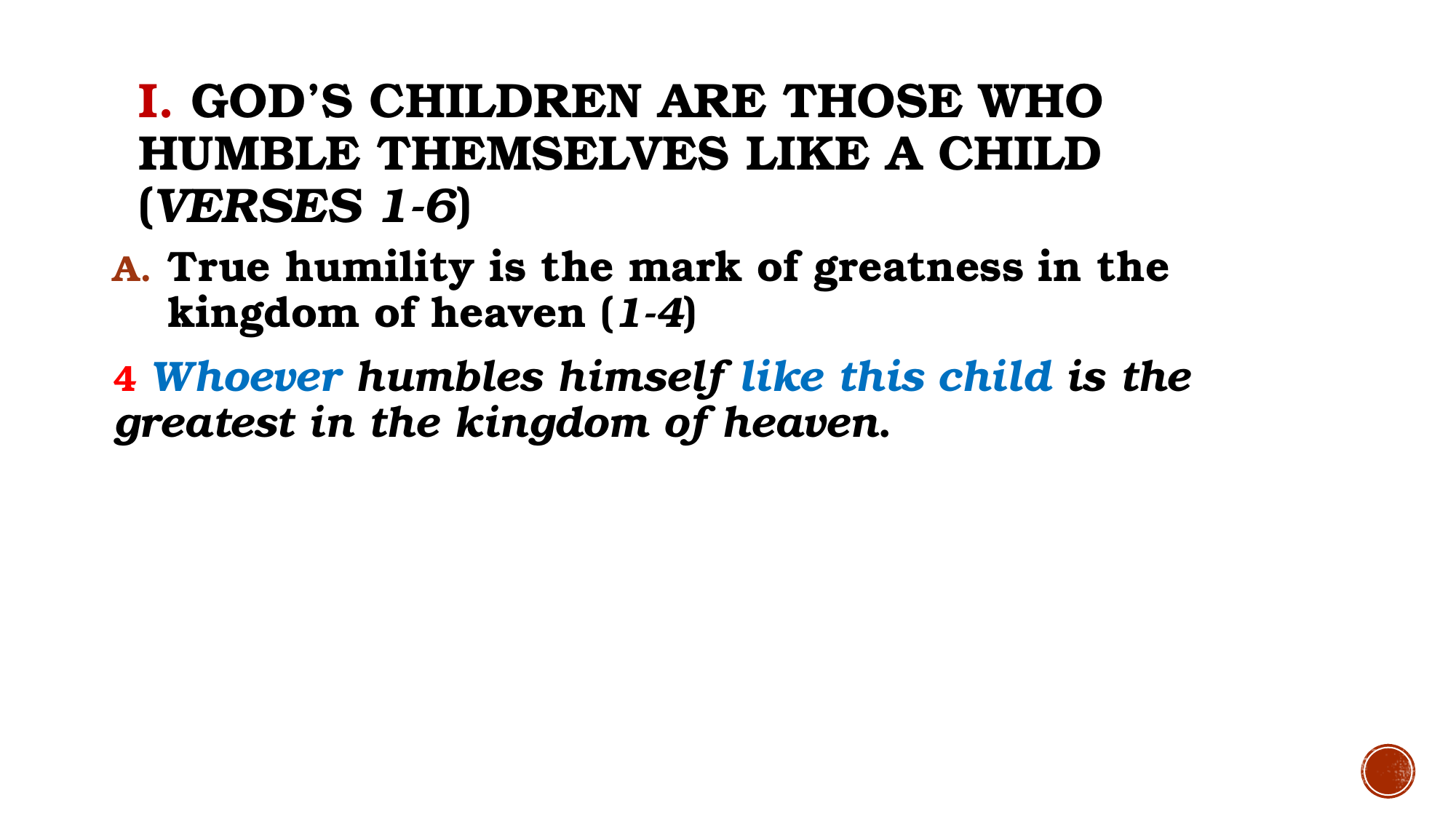

# I. God’s children are those who humble themselves like a child (verses 1-6)
True humility is the mark of greatness in the kingdom of heaven (1-4)
4 Whoever humbles himself like this child is the greatest in the kingdom of heaven.